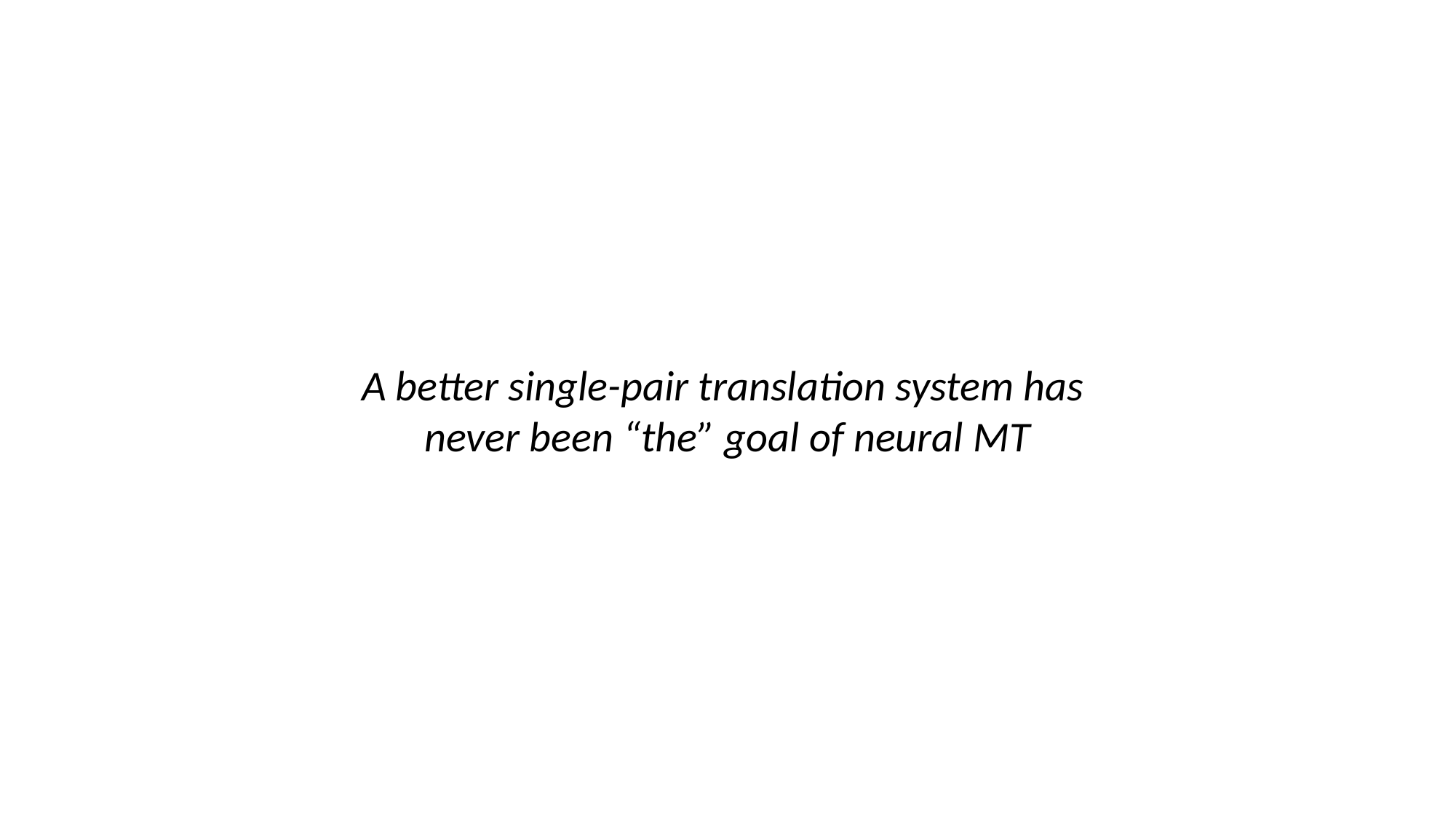

A better single-pair translation system has 
never been “the” goal of neural MT